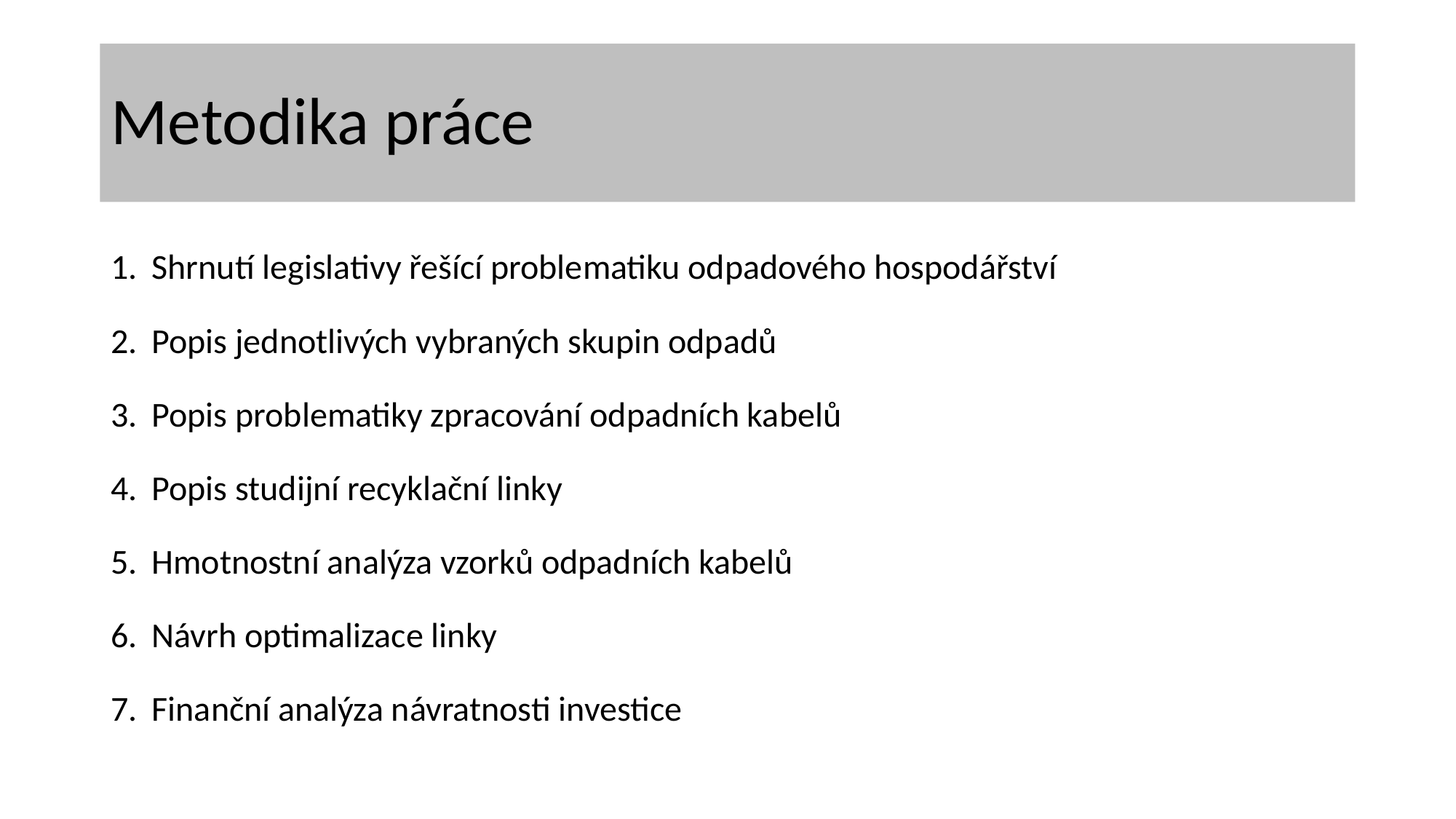

# Metodika práce
Shrnutí legislativy řešící problematiku odpadového hospodářství
Popis jednotlivých vybraných skupin odpadů
Popis problematiky zpracování odpadních kabelů
Popis studijní recyklační linky
Hmotnostní analýza vzorků odpadních kabelů
Návrh optimalizace linky
Finanční analýza návratnosti investice